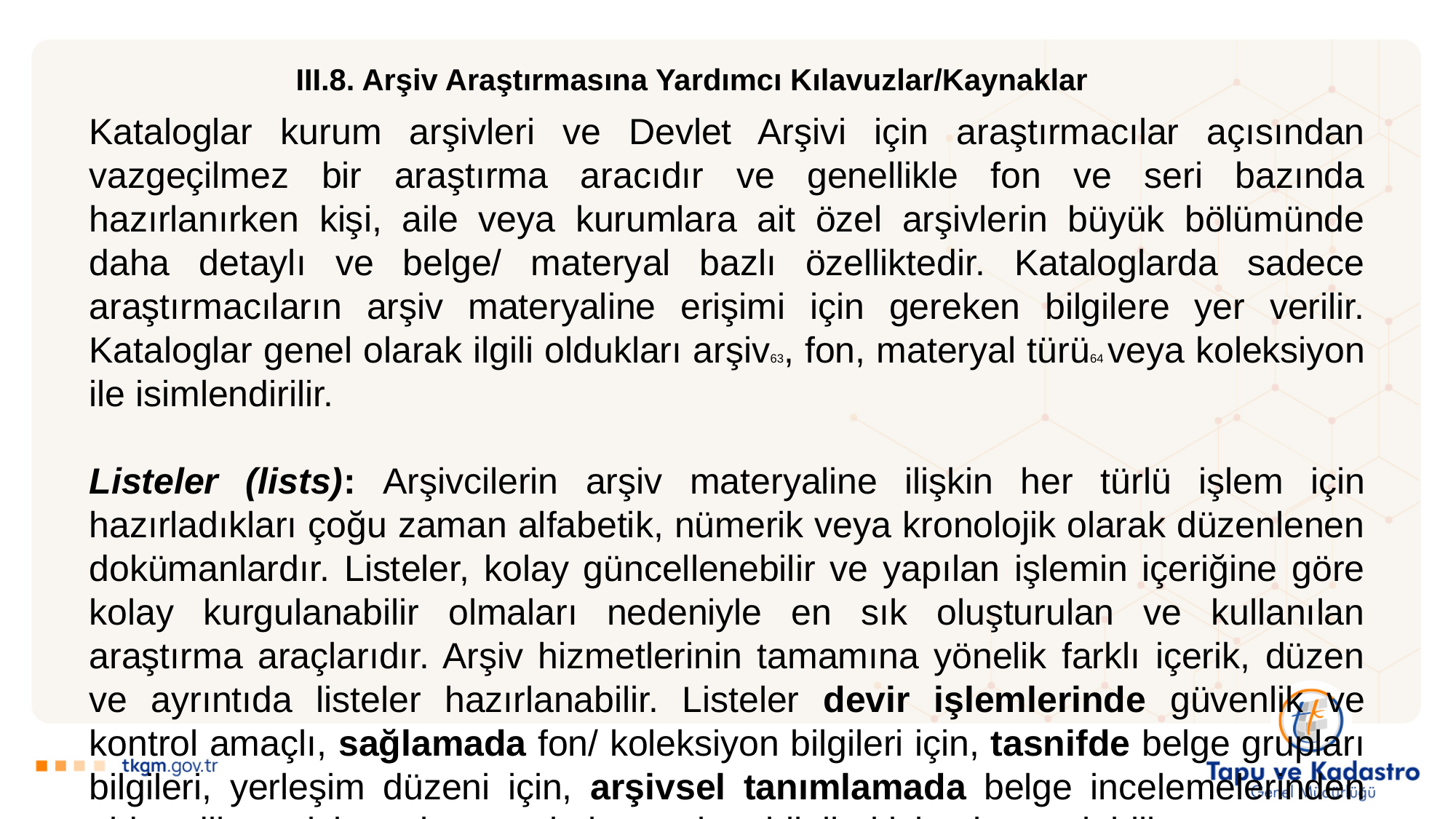

III.8. Arşiv Araştırmasına Yardımcı Kılavuzlar/Kaynaklar
Kataloglar kurum arşivleri ve Devlet Arşivi için araştırmacılar açısından vazgeçilmez bir araştırma aracıdır ve genellikle fon ve seri bazında hazırlanırken kişi, aile veya kurumlara ait özel arşivlerin büyük bölümünde daha detaylı ve belge/ materyal bazlı özelliktedir. Kataloglarda sadece araştırmacıların arşiv materyaline erişimi için gereken bilgilere yer verilir. Kataloglar genel olarak ilgili oldukları arşiv63, fon, materyal türü64 veya koleksiyon ile isimlendirilir.

Listeler (lists): Arşivcilerin arşiv materyaline ilişkin her türlü işlem için hazırladıkları çoğu zaman alfabetik, nümerik veya kronolojik olarak düzenlenen dokümanlardır. Listeler, kolay güncellenebilir ve yapılan işlemin içeriğine göre kolay kurgulanabilir olmaları nedeniyle en sık oluşturulan ve kullanılan araştırma araçlarıdır. Arşiv hizmetlerinin tamamına yönelik farklı içerik, düzen ve ayrıntıda listeler hazırlanabilir. Listeler devir işlemlerinde güvenlik ve kontrol amaçlı, sağlamada fon/ koleksiyon bilgileri için, tasnifde belge grupları bilgileri, yerleşim düzeni için, arşivsel tanımlamada belge incelemelerinden elde edilen erişim uçları ve niteleme alanı bilgileri için oluşturulabilir.